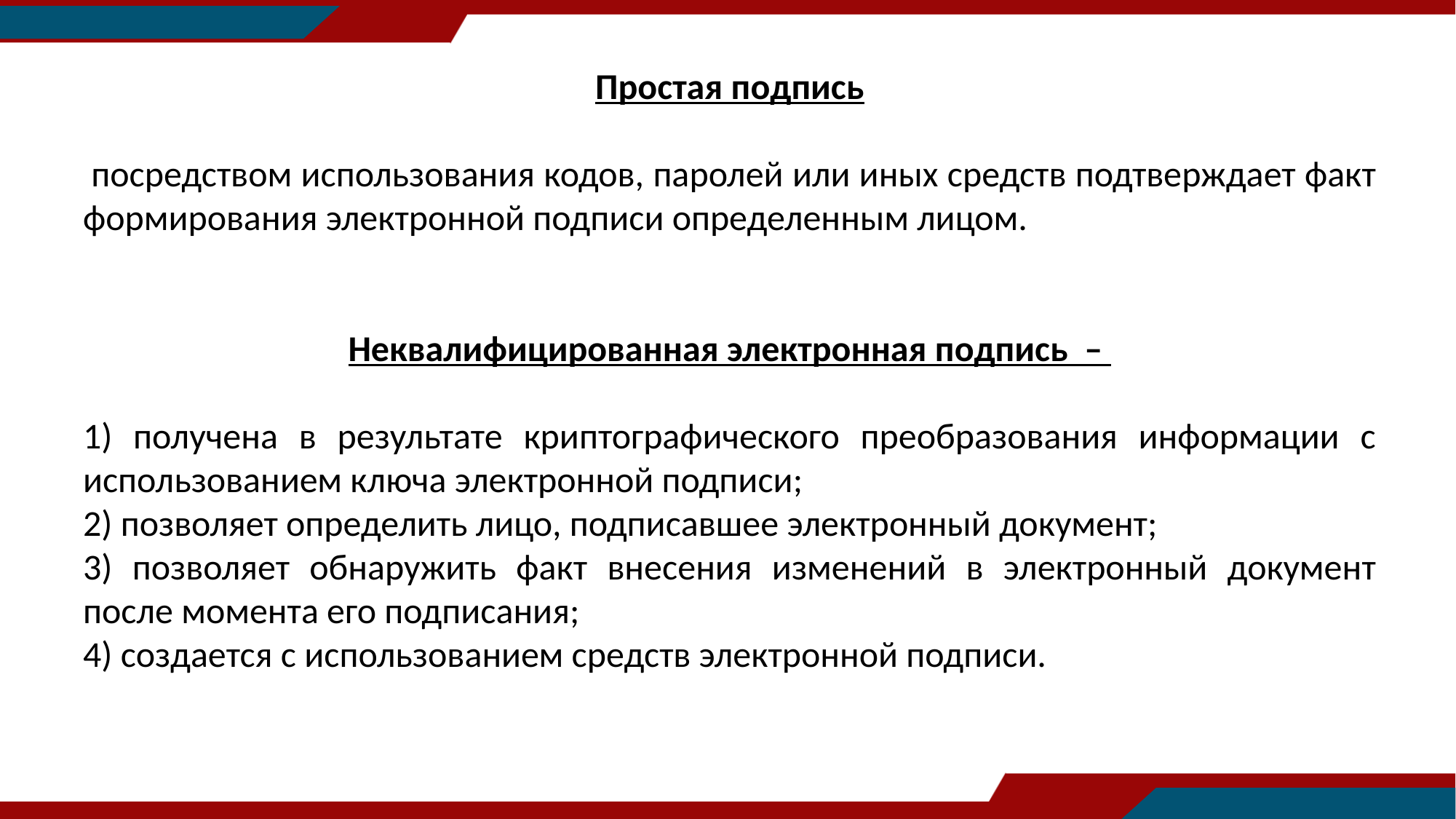

Простая подпись

 посредством использования кодов, паролей или иных средств подтверждает факт формирования электронной подписи определенным лицом.

Неквалифицированная электронная подпись  –

1) получена в результате криптографического преобразования информации с использованием ключа электронной подписи;
2) позволяет определить лицо, подписавшее электронный документ;
3) позволяет обнаружить факт внесения изменений в электронный документ после момента его подписания;
4) создается с использованием средств электронной подписи.